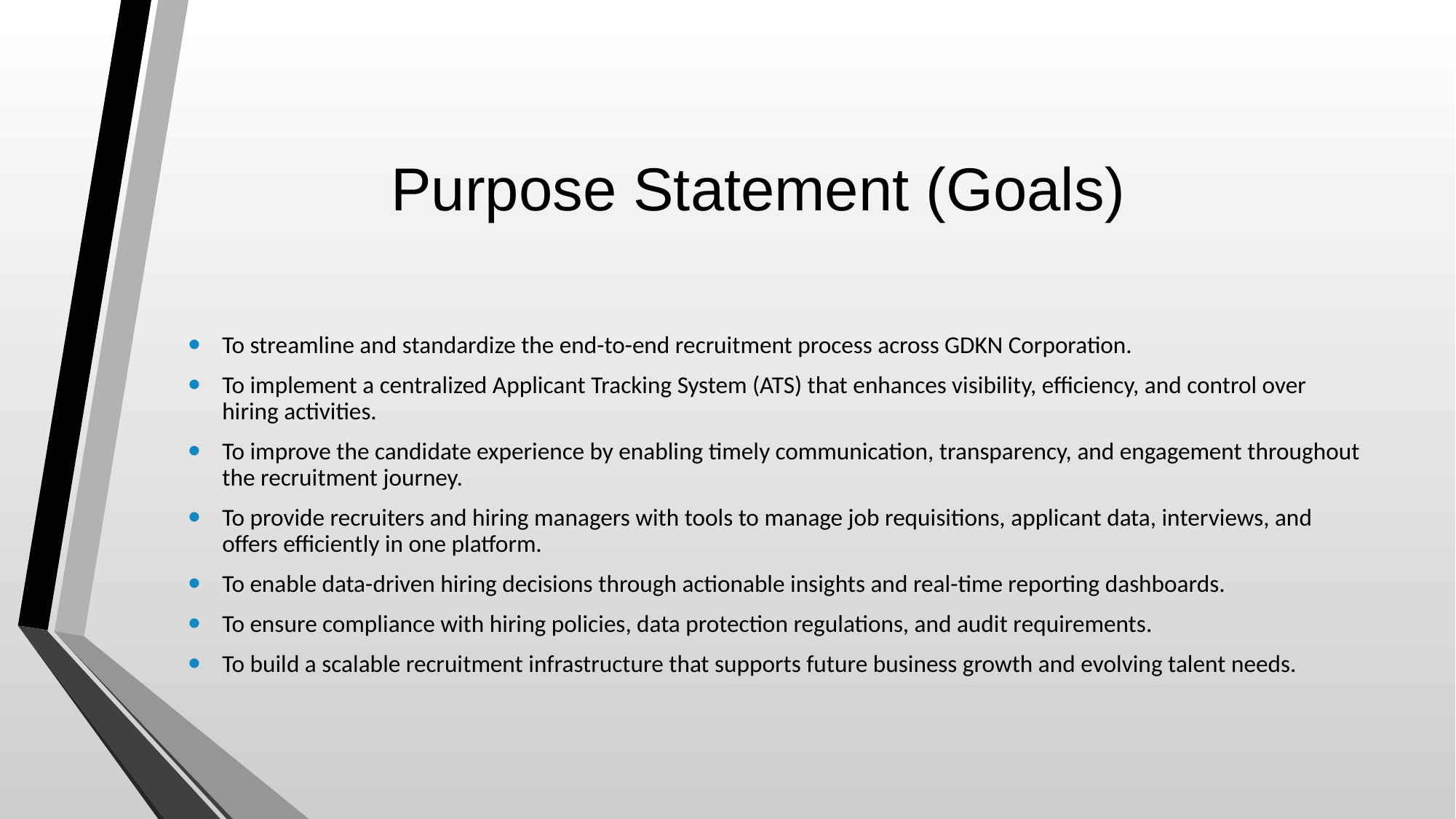

# Purpose Statement (Goals)
To streamline and standardize the end-to-end recruitment process across GDKN Corporation.
To implement a centralized Applicant Tracking System (ATS) that enhances visibility, efficiency, and control over hiring activities.
To improve the candidate experience by enabling timely communication, transparency, and engagement throughout the recruitment journey.
To provide recruiters and hiring managers with tools to manage job requisitions, applicant data, interviews, and offers efficiently in one platform.
To enable data-driven hiring decisions through actionable insights and real-time reporting dashboards.
To ensure compliance with hiring policies, data protection regulations, and audit requirements.
To build a scalable recruitment infrastructure that supports future business growth and evolving talent needs.